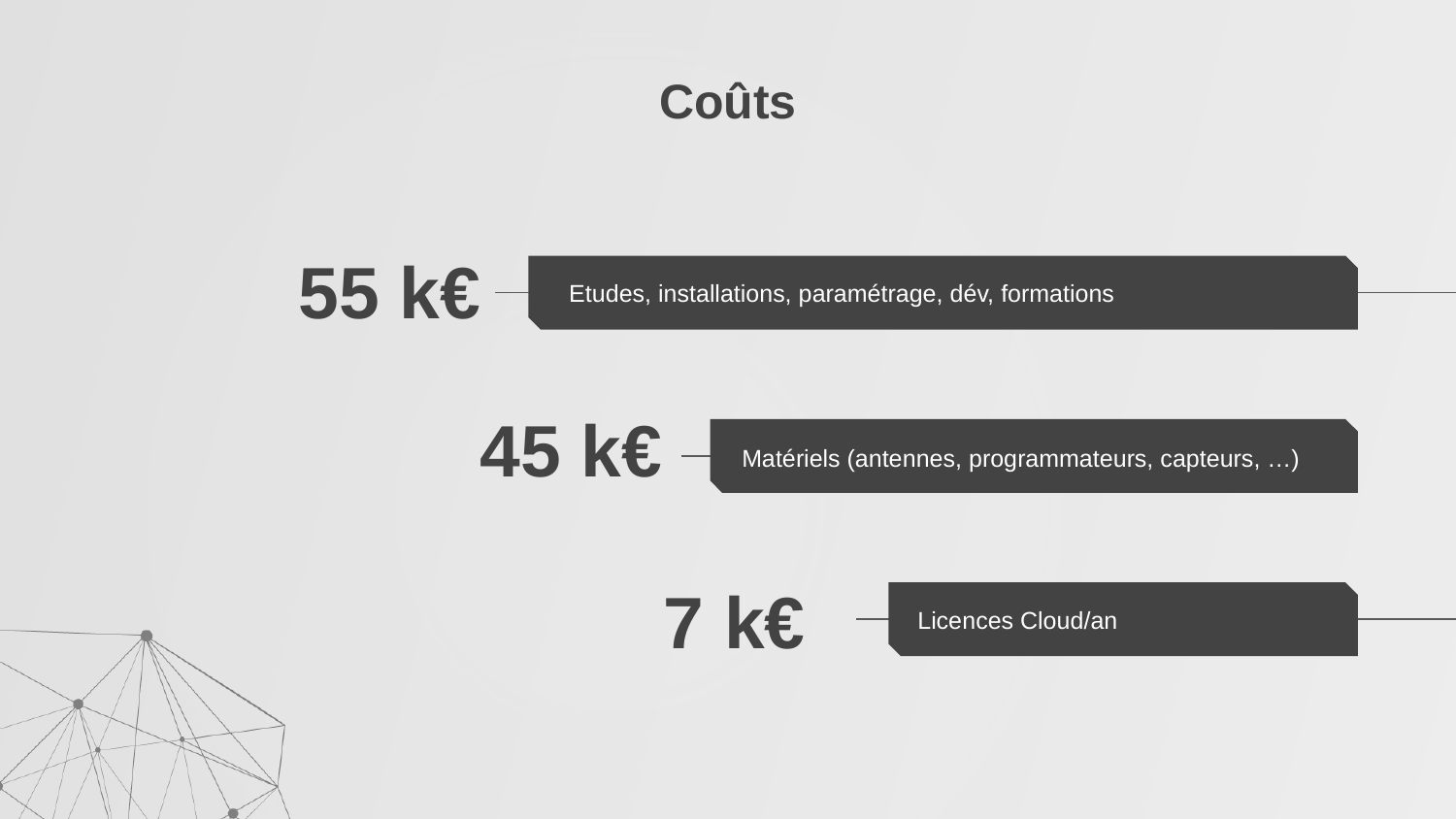

# Coûts
55 k€

Etudes, installations, paramétrage, dév, formations
45 k€

Matériels (antennes, programmateurs, capteurs, …)
7 k€

Licences Cloud/an